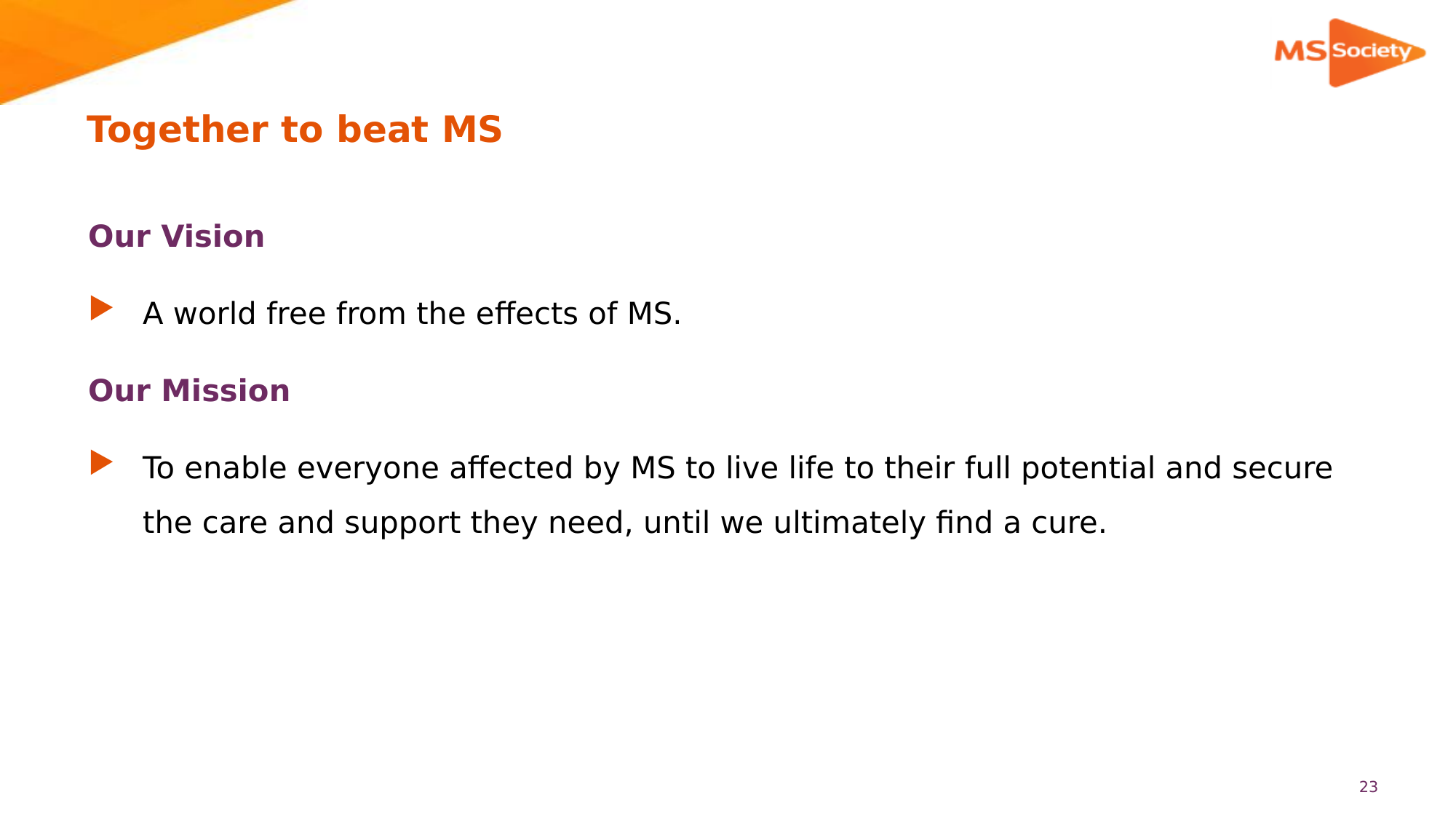

# Together to beat MS
Our Vision
A world free from the effects of MS.
Our Mission
To enable everyone affected by MS to live life to their full potential and secure the care and support they need, until we ultimately find a cure.

23